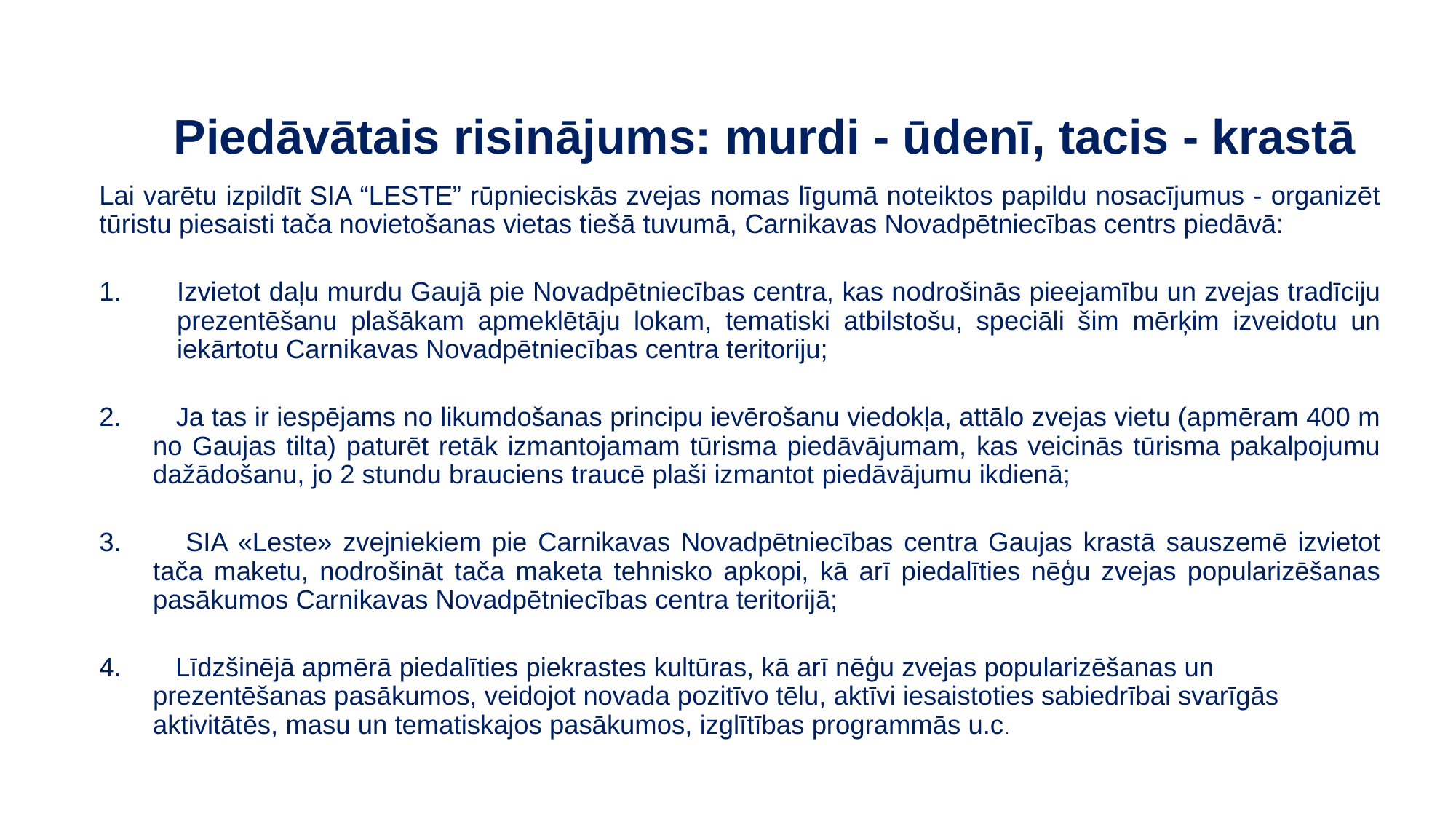

# Piedāvātais risinājums: murdi - ūdenī, tacis - krastā
Lai varētu izpildīt SIA “LESTE” rūpnieciskās zvejas nomas līgumā noteiktos papildu nosacījumus - organizēt tūristu piesaisti tača novietošanas vietas tiešā tuvumā, Carnikavas Novadpētniecības centrs piedāvā:

Izvietot daļu murdu Gaujā pie Novadpētniecības centra, kas nodrošinās pieejamību un zvejas tradīciju prezentēšanu plašākam apmeklētāju lokam, tematiski atbilstošu, speciāli šim mērķim izveidotu un iekārtotu Carnikavas Novadpētniecības centra teritoriju;

   Ja tas ir iespējams no likumdošanas principu ievērošanu viedokļa, attālo zvejas vietu (apmēram 400 m no Gaujas tilta) paturēt retāk izmantojamam tūrisma piedāvājumam, kas veicinās tūrisma pakalpojumu dažādošanu, jo 2 stundu brauciens traucē plaši izmantot piedāvājumu ikdienā;

   SIA «Leste» zvejniekiem pie Carnikavas Novadpētniecības centra Gaujas krastā sauszemē izvietot tača maketu, nodrošināt tača maketa tehnisko apkopi, kā arī piedalīties nēģu zvejas popularizēšanas pasākumos Carnikavas Novadpētniecības centra teritorijā;

   Līdzšinējā apmērā piedalīties piekrastes kultūras, kā arī nēģu zvejas popularizēšanas un prezentēšanas pasākumos, veidojot novada pozitīvo tēlu, aktīvi iesaistoties sabiedrībai svarīgās aktivitātēs, masu un tematiskajos pasākumos, izglītības programmās u.c.